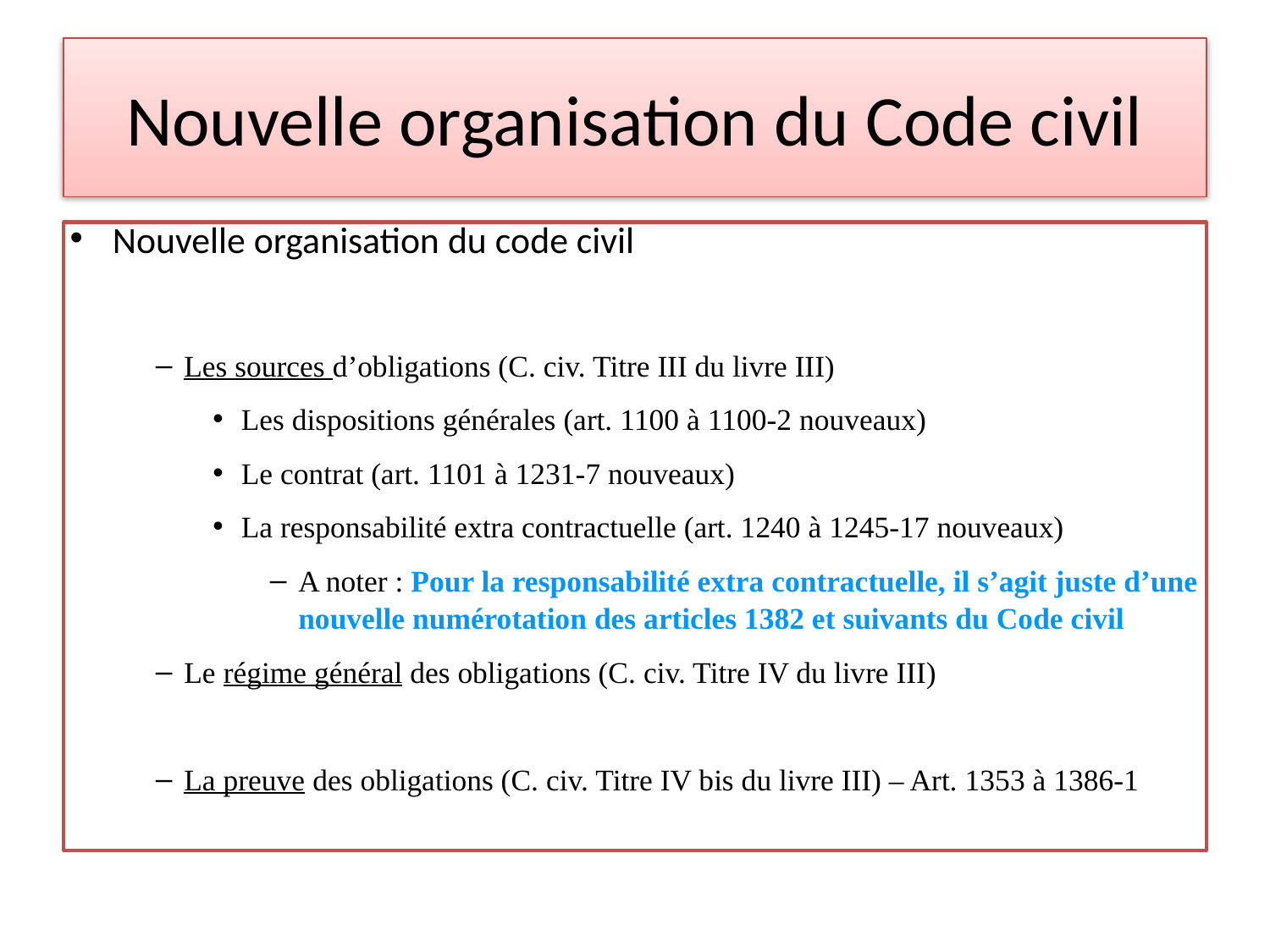

# Nouvelle organisation du Code civil
Nouvelle organisation du code civil

Les sources d’obligations (C. civ. Titre III du livre III)
Les dispositions générales (art. 1100 à 1100-2 nouveaux)
Le contrat (art. 1101 à 1231-7 nouveaux)
La responsabilité extra contractuelle (art. 1240 à 1245-17 nouveaux)
A noter : Pour la responsabilité extra contractuelle, il s’agit juste d’une nouvelle numérotation des articles 1382 et suivants du Code civil
Le régime général des obligations (C. civ. Titre IV du livre III)

La preuve des obligations (C. civ. Titre IV bis du livre III) – Art. 1353 à 1386-1